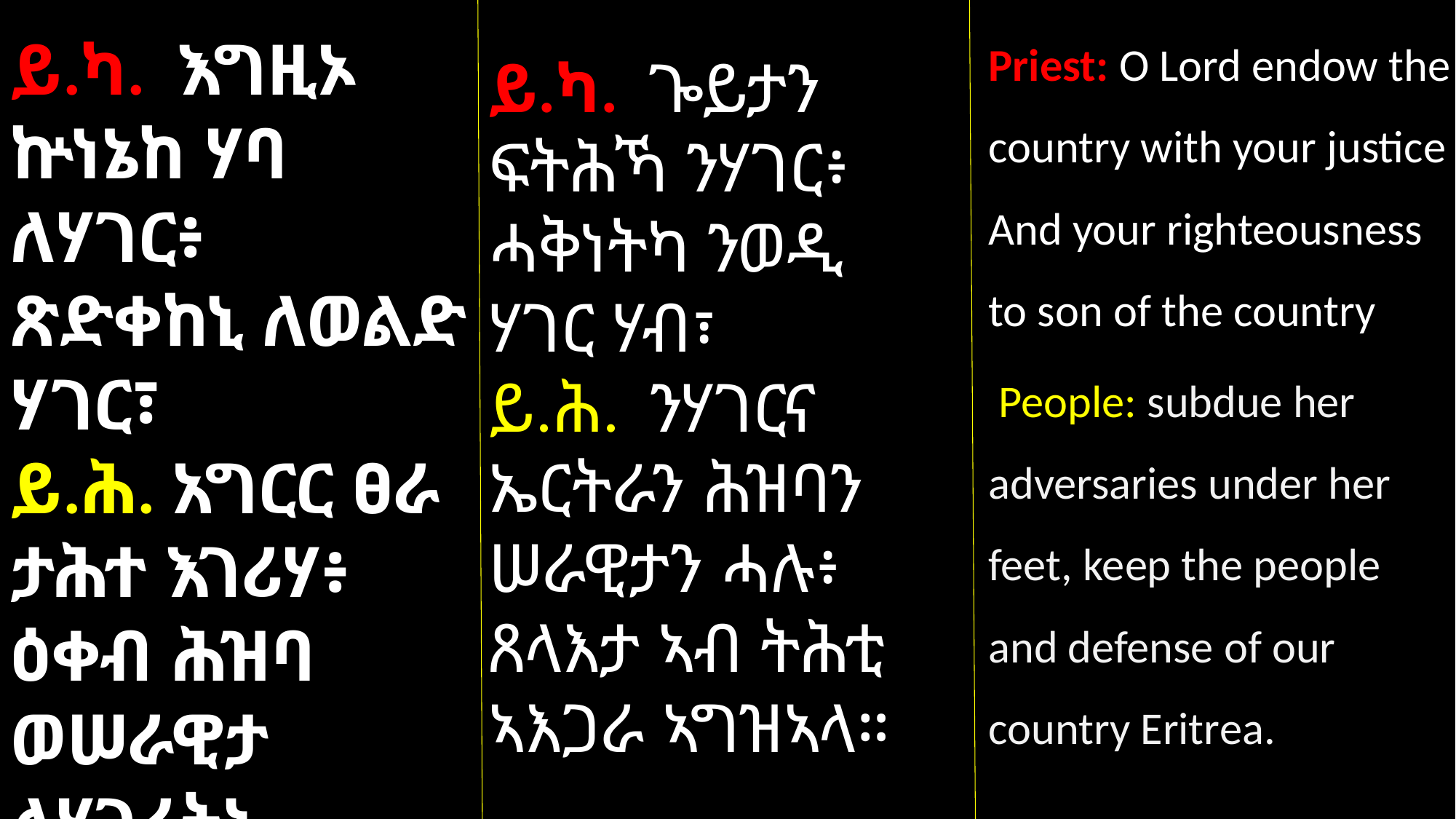

Priest: O Lord endow the country with your justice And your righteousness to son of the country
 People: subdue her adversaries under her feet, keep the people and defense of our country Eritrea.
ይ.ካ.  እግዚኦ ኵነኔከ ሃባ ለሃገር፥
ጽድቀከኒ ለወልድ ሃገር፣
ይ.ሕ. አግርር ፀራ ታሕተ እገሪሃ፥
ዕቀብ ሕዝባ ወሠራዊታ ለሃገሪትነ ኤርትራ።
ይ.ካ.  ጐይታን ፍትሕኻ ንሃገር፥ ሓቅነትካ ንወዲ ሃገር ሃብ፣
ይ.ሕ.  ንሃገርና ኤርትራን ሕዝባን ሠራዊታን ሓሉ፥ ጸላእታ ኣብ ትሕቲ ኣእጋራ ኣግዝኣላ።